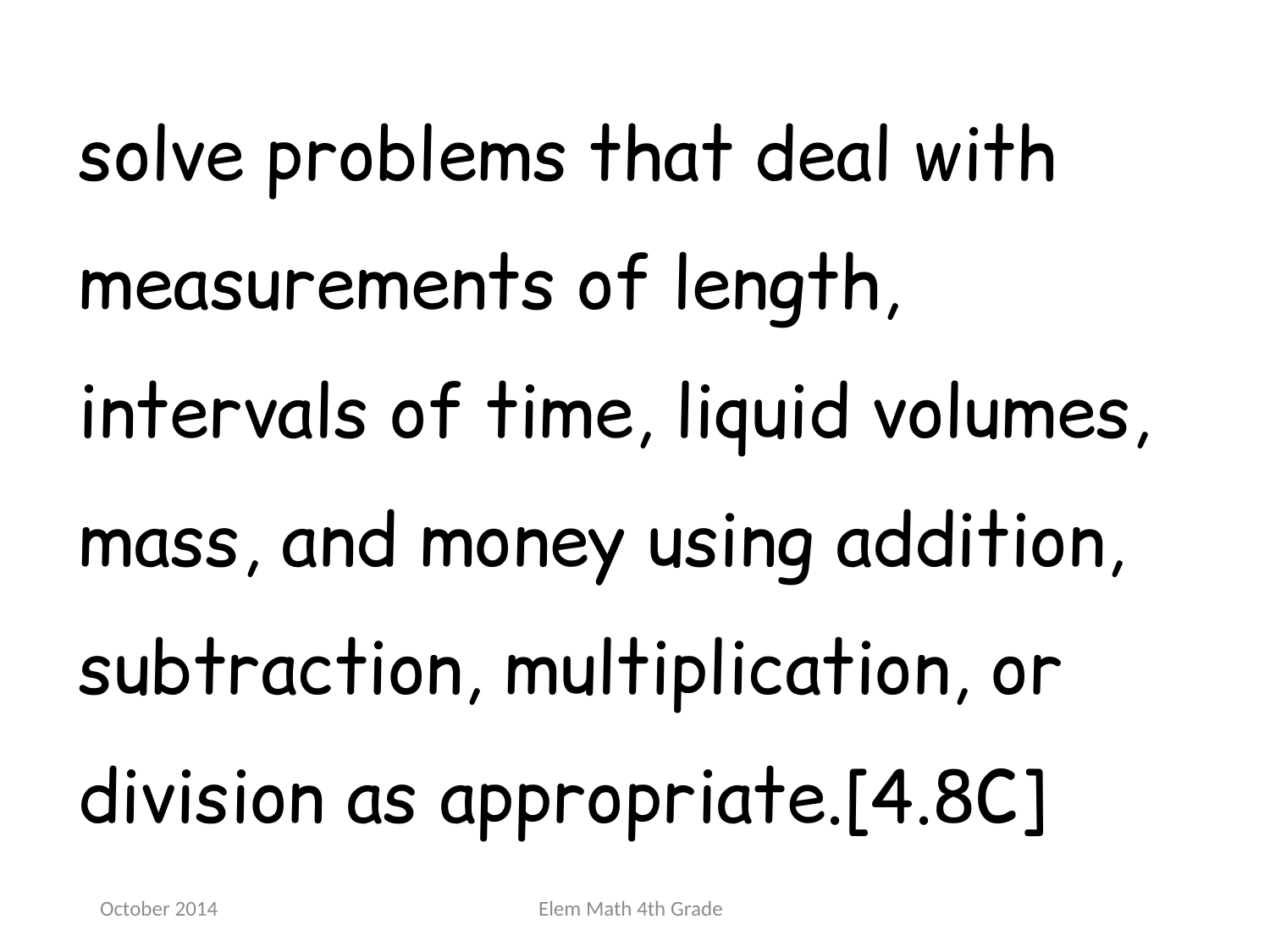

solve problems that deal with measurements of length, intervals of time, liquid volumes, mass, and money using addition, subtraction, multiplication, or division as appropriate.[4.8C]
October 2014
Elem Math 4th Grade